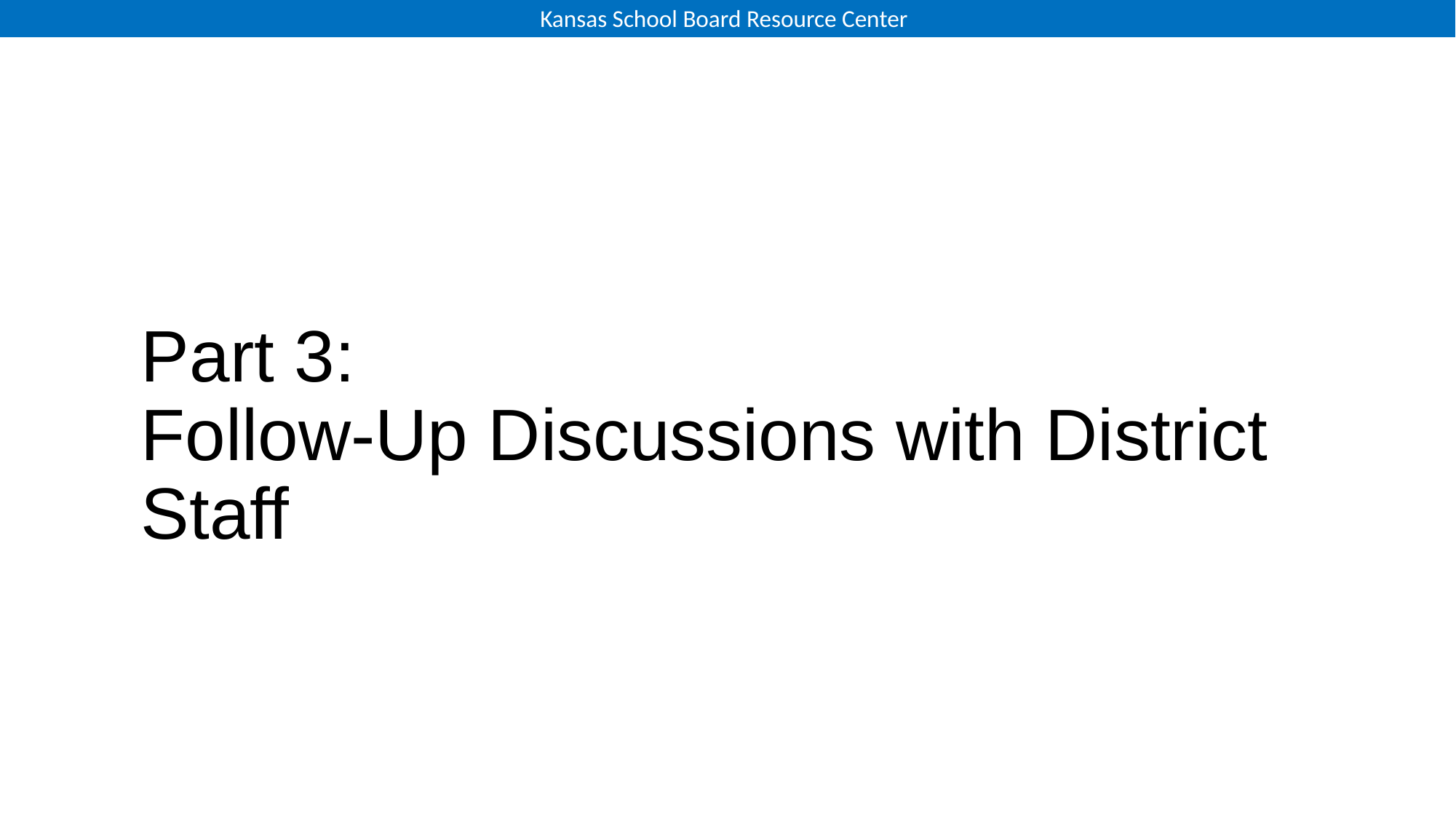

# Part 3: Follow-Up Discussions with District Staff